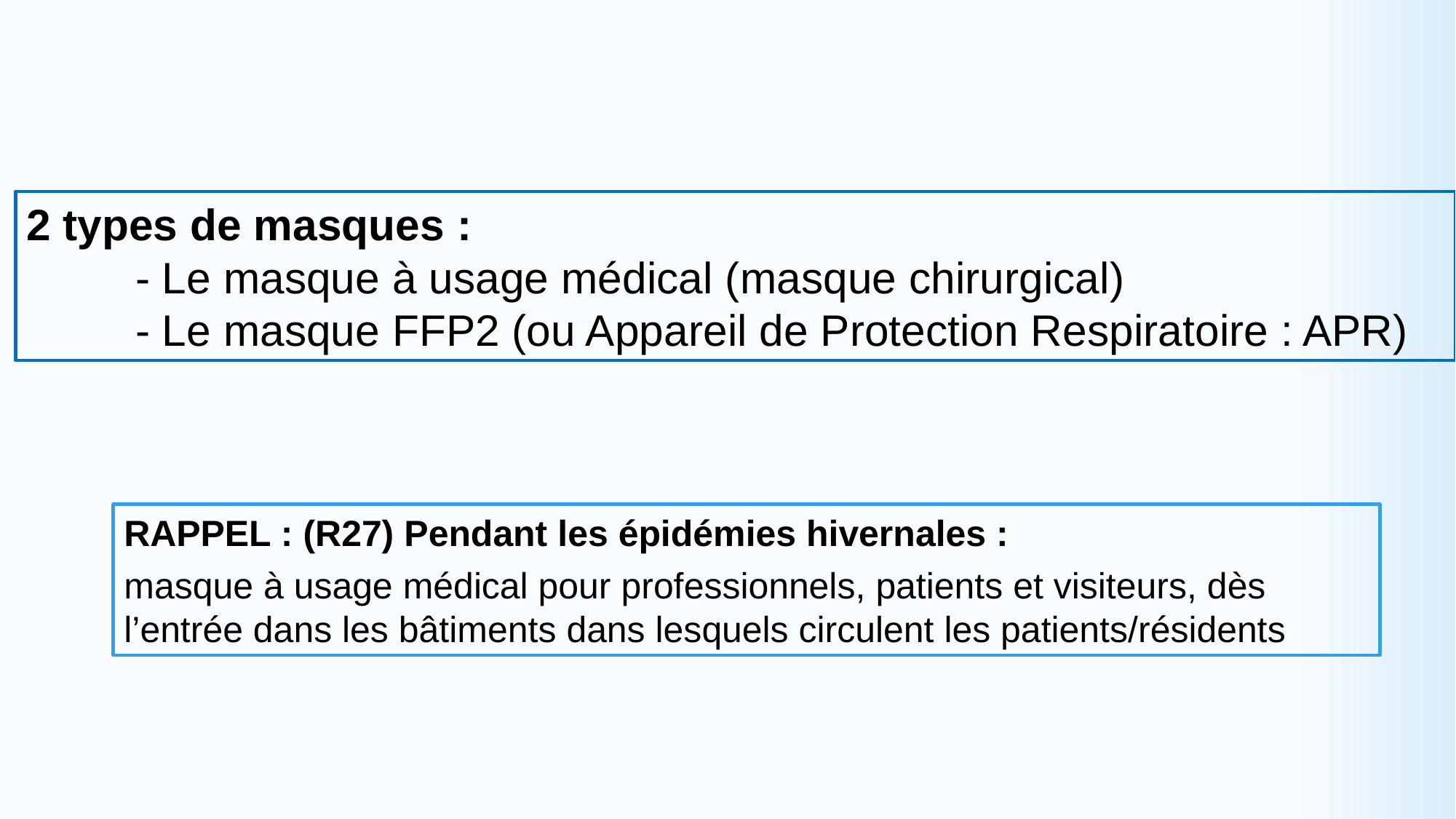

2 types de masques :
	- Le masque à usage médical (masque chirurgical)
	- Le masque FFP2 (ou Appareil de Protection Respiratoire : APR)
RAPPEL : (R27) Pendant les épidémies hivernales :
masque à usage médical pour professionnels, patients et visiteurs, dès l’entrée dans les bâtiments dans lesquels circulent les patients/résidents